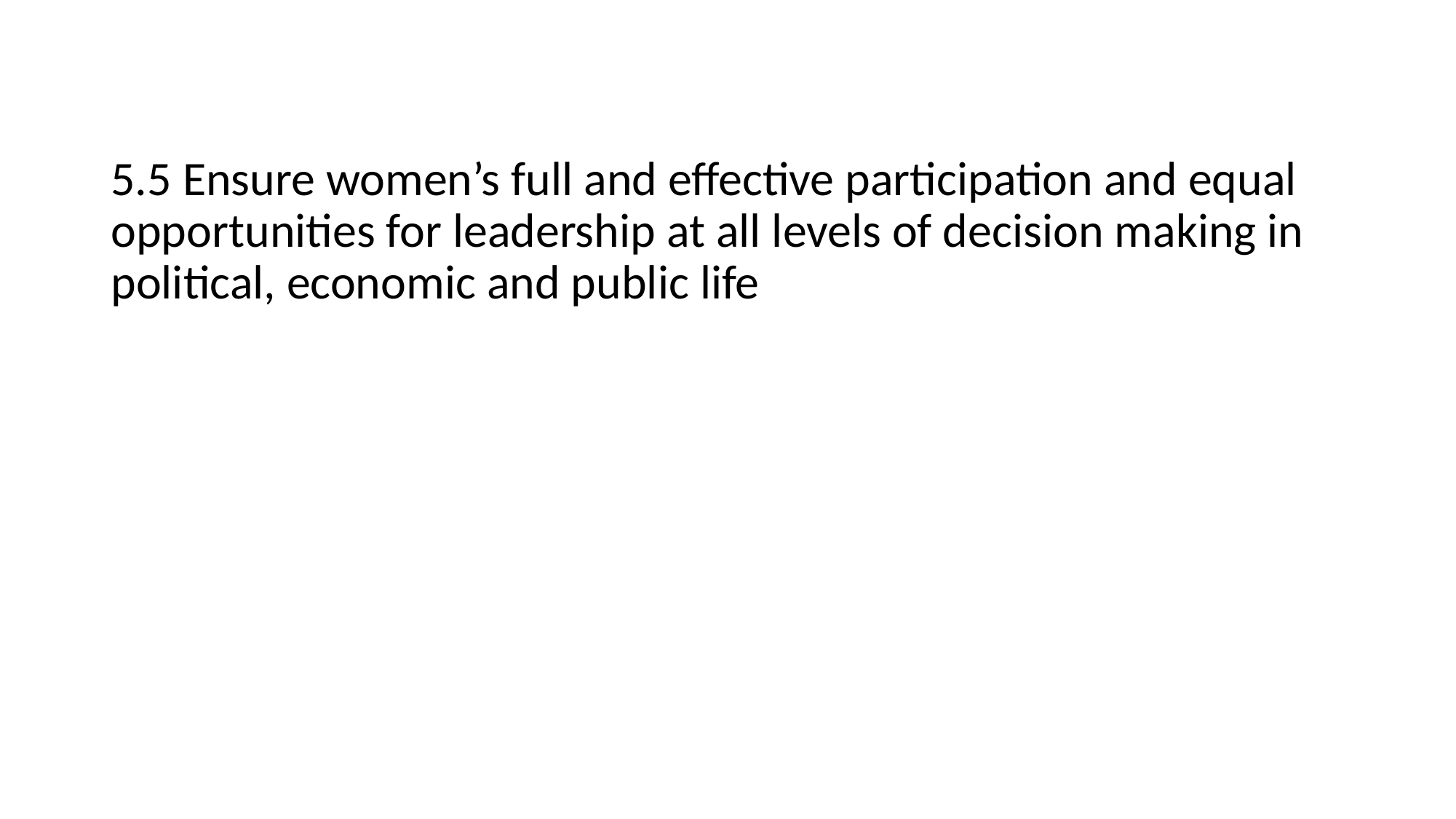

# 5.5 Ensure women’s full and effective participation and equal opportunities for leadership at all levels of decision making in political, economic and public life